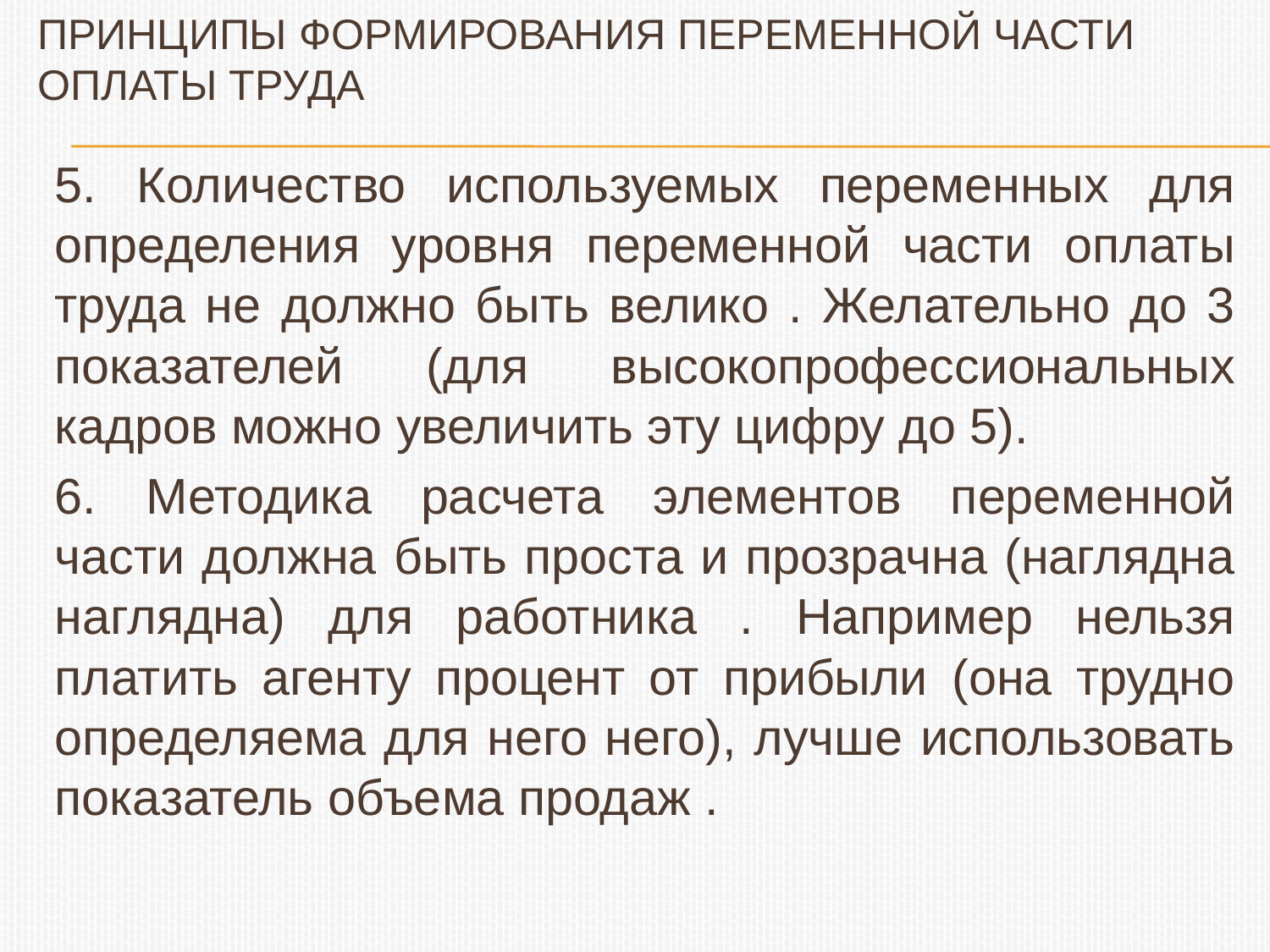

# Принципы формирования переменной части оплаты труда
5. Количество используемых переменных для определения уровня переменной части оплаты труда не должно быть велико . Желательно до 3 показателей (для высокопрофессиональных кадров можно увеличить эту цифру до 5).
6. Методика расчета элементов переменной части должна быть проста и прозрачна (наглядна наглядна) для работника . Например нельзя платить агенту процент от прибыли (она трудно определяема для него него), лучше использовать показатель объема продаж .